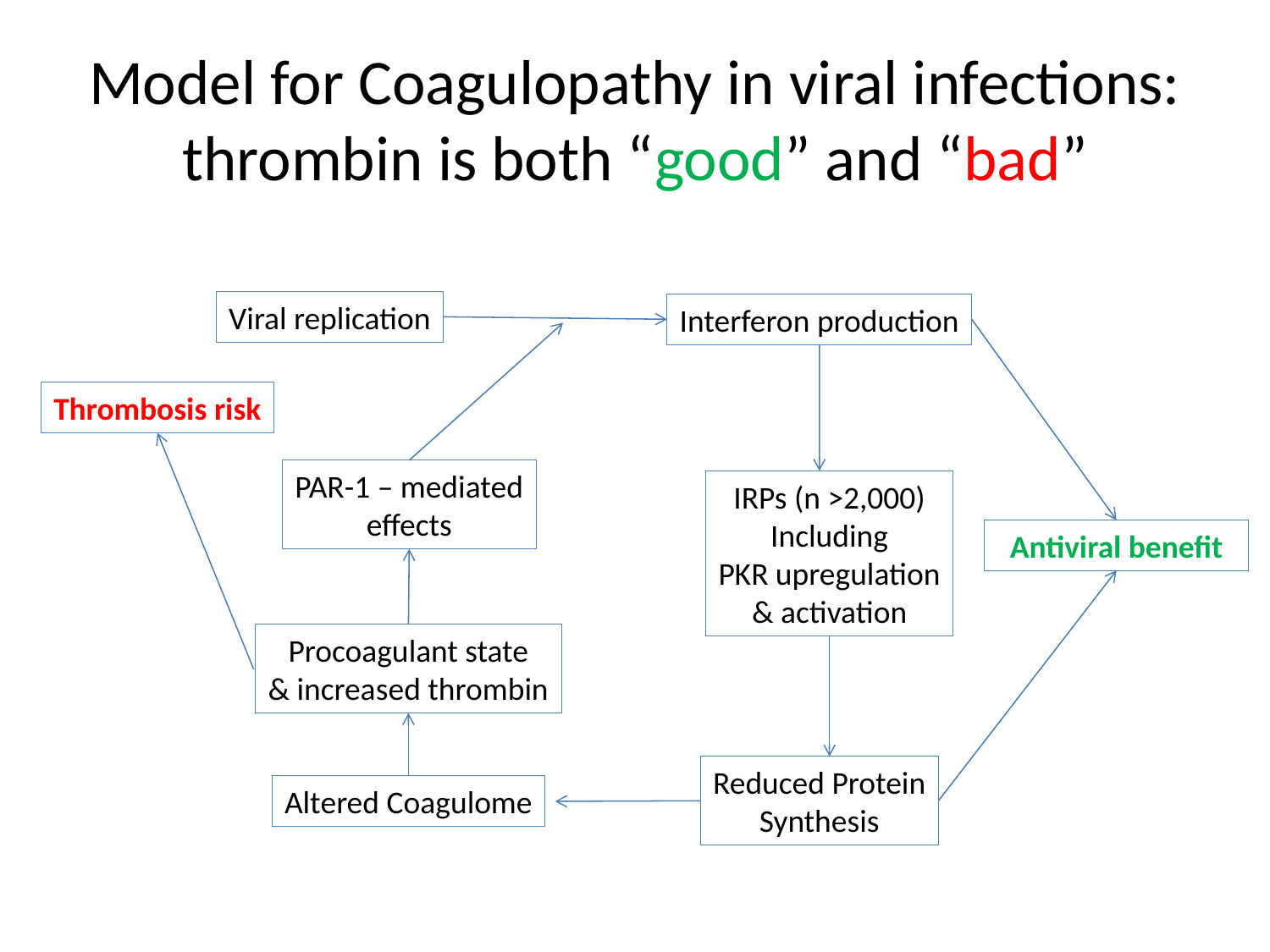

# Model for Coagulopathy in viral infections: thrombin is both “good” and “bad”
Viral replication
Interferon production
Thrombosis risk
PAR-1 – mediated
effects
IRPs (n >2,000)
Including
PKR upregulation
& activation
Antiviral benefit
Procoagulant state
& increased thrombin
Reduced Protein
Synthesis
Altered Coagulome